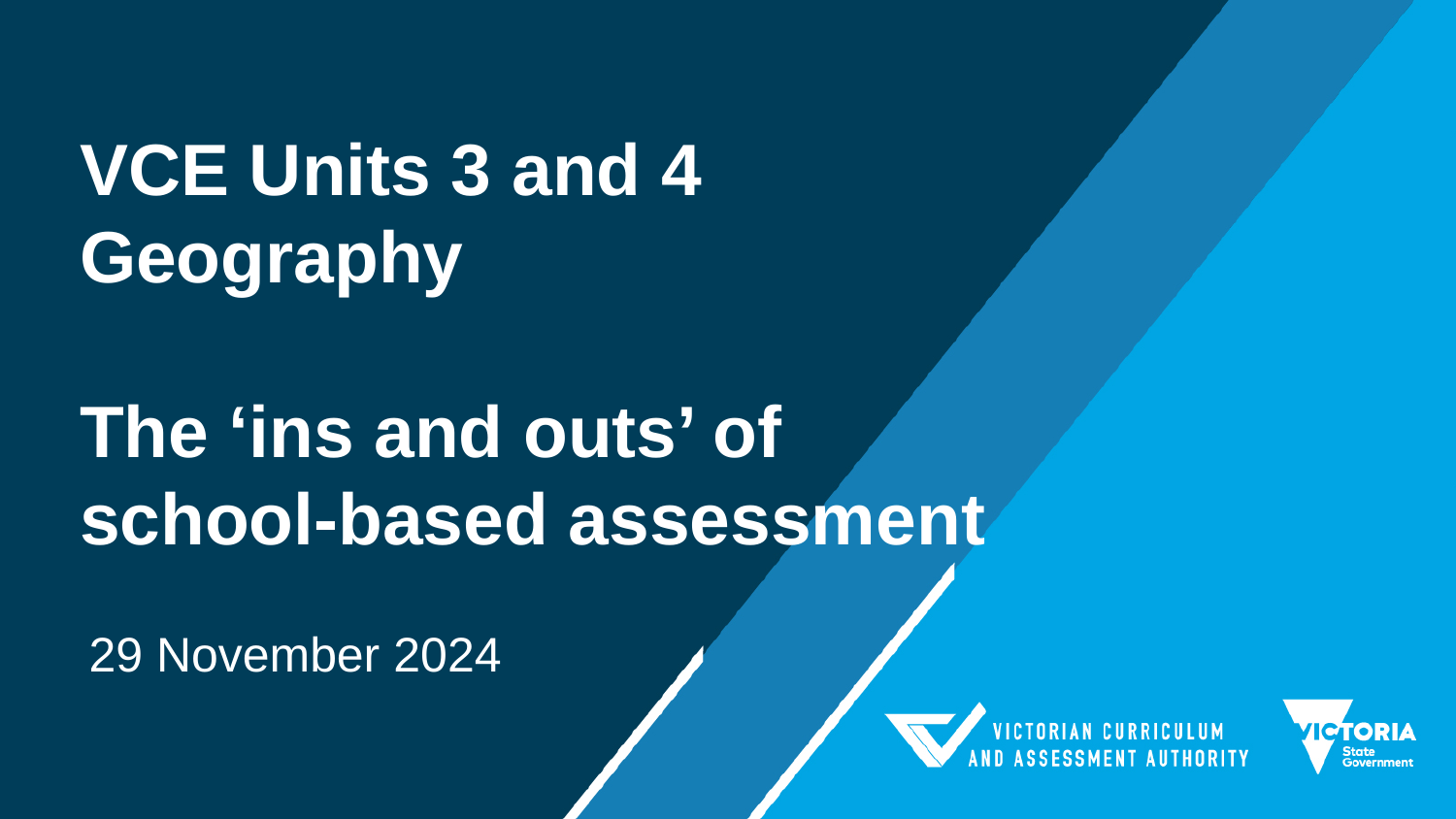

# VCE Units 3 and 4 Geography The ‘ins and outs’ of school-based assessment
29 November 2024